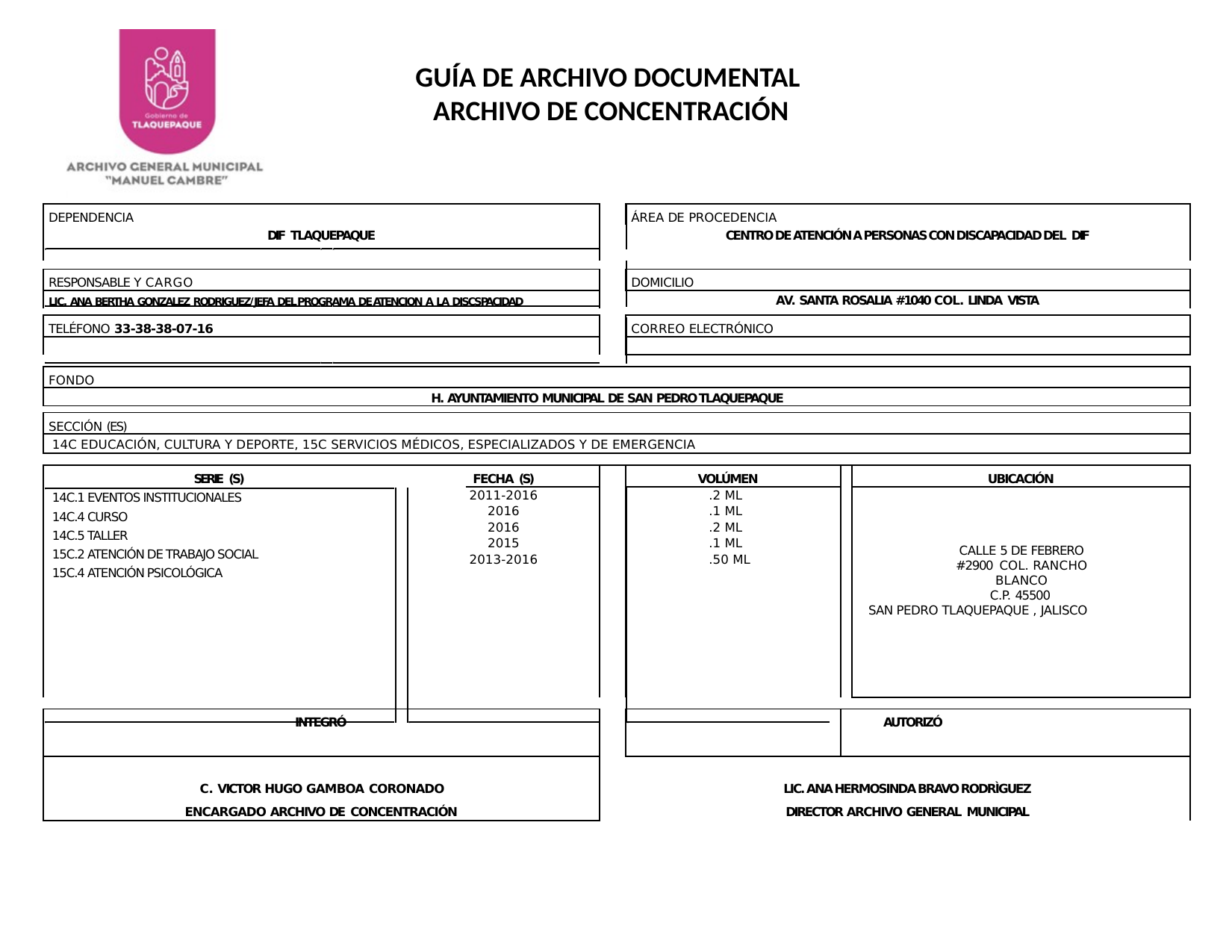

GUÍA DE ARCHIVO DOCUMENTAL
ARCHIVO DE CONCENTRACIÓN
| DEPENDENCIA |  |  | ÁREA DE PROCEDENCIA |  |  |
| --- | --- | --- | --- | --- | --- |
| DIF TLAQUEPAQUE |  | CENTRO DE ATENCIÓN A PERSONAS CON DISCAPACIDAD DEL DIF |  |  |  |
|  |  |  |  |  |  |
| RESPONSABLE Y CARGO |  |  | DOMICILIO |  |  |
| LIC. ANA BERTHA GONZALEZ RODRIGUEZ/ JEFA DEL PROGRAMA DE ATENCION A LA DISCSPACIDAD |  | AV. SANTA ROSALIA #1040 COL. LINDA VISTA |  |  |  |
|  |  |  |  |  |  |
| TELÉFONO 33-38-38-07-16 |  |  | CORREO ELECTRÓNICO |  |  |
|  |  |  |  |  |  |
|  |  |  |  |  |  |
| FONDO |  |  |  |  |  |
| H. AYUNTAMIENTO MUNICIPAL DE SAN PEDRO TLAQUEPAQUE |  |  |  |  |  |
|  |  |  |  |  |  |
| SECCIÓN (ES) |  |  |  |  |  |
| 14C EDUCACIÓN, CULTURA Y DEPORTE, 15C SERVICIOS MÉDICOS, ESPECIALIZADOS Y DE EMERGENCIA |  |  |  |  |  |
|  |  |  |  |  |  |
| SERIE (S) | FECHA (S) |  | VOLÚMEN |  | UBICACIÓN |
| 14C.1 EVENTOS INSTITUCIONALES 14C.4 CURSO 14C.5 TALLER 15C.2 ATENCIÓN DE TRABAJO SOCIAL 15C.4 ATENCIÓN PSICOLÓGICA | 2011-2016 2016 2016 2015 2013-2016 |  | .2 ML .1 ML .2 ML .1 ML .50 ML |  |  |
|  |  |  |  |  |  |
|  |  |  |  |  | CALLE 5 DE FEBRERO #2900 COL. RANCHO BLANCO C.P. 45500 SAN PEDRO TLAQUEPAQUE , JALISCO |
|  |  |  |  |  |  |
| INTEGRÓ |  |  |  |  | AUTORIZÓ |
| C. VICTOR HUGO GAMBOA CORONADO |  | LIC. ANA HERMOSINDA BRAVO RODRÌGUEZ |  |  |  |
| ENCARGADO ARCHIVO DE CONCENTRACIÓN |  | DIRECTOR ARCHIVO GENERAL MUNICIPAL |  |  |  |